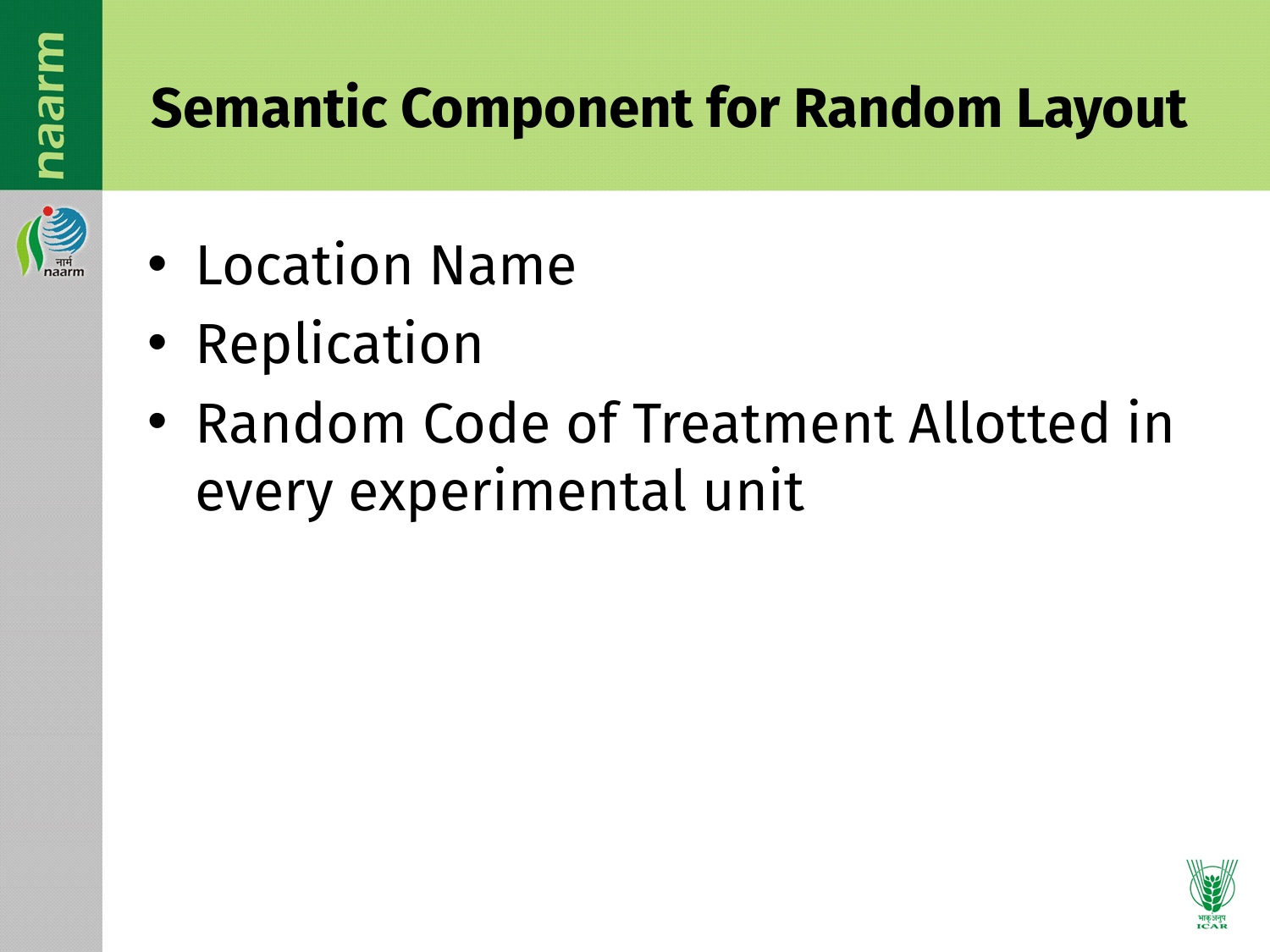

# Semantic Component for Random Layout
Location Name
Replication
Random Code of Treatment Allotted in every experimental unit